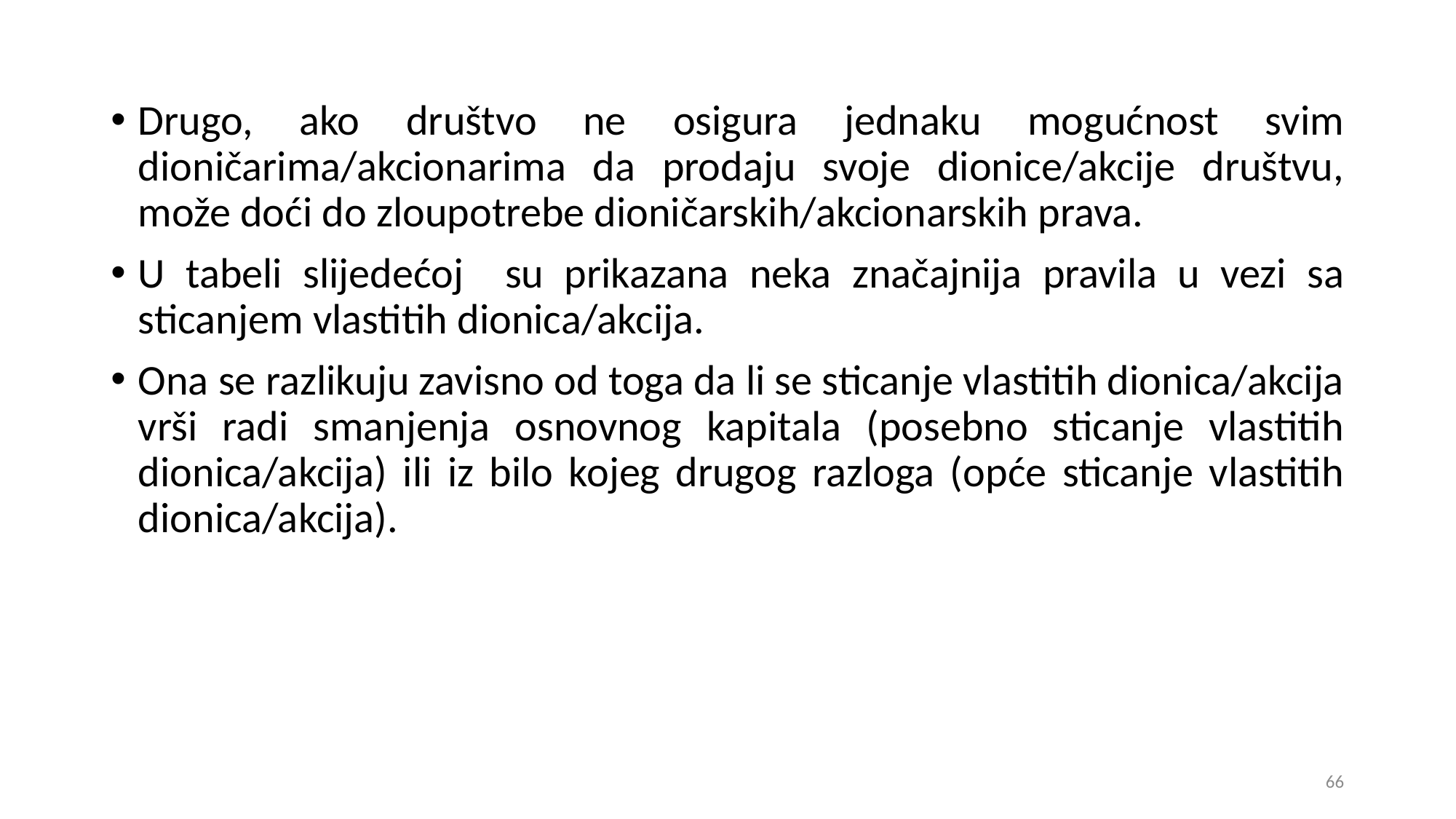

Drugo, ako društvo ne osigura jednaku mogućnost svim dioničarima/akcionarima da prodaju svoje dionice/akcije društvu, može doći do zloupotrebe dioničarskih/akcionarskih prava.
U tabeli slijedećoj  su prikazana neka značajnija pravila u vezi sa sticanjem vlastitih dionica/akcija.
Ona se razlikuju zavisno od toga da li se sticanje vlastitih dionica/akcija vrši radi smanjenja osnovnog kapitala (posebno sticanje vlastitih dionica/akcija) ili iz bilo kojeg drugog razloga (opće sticanje vlastitih dionica/akcija).
66